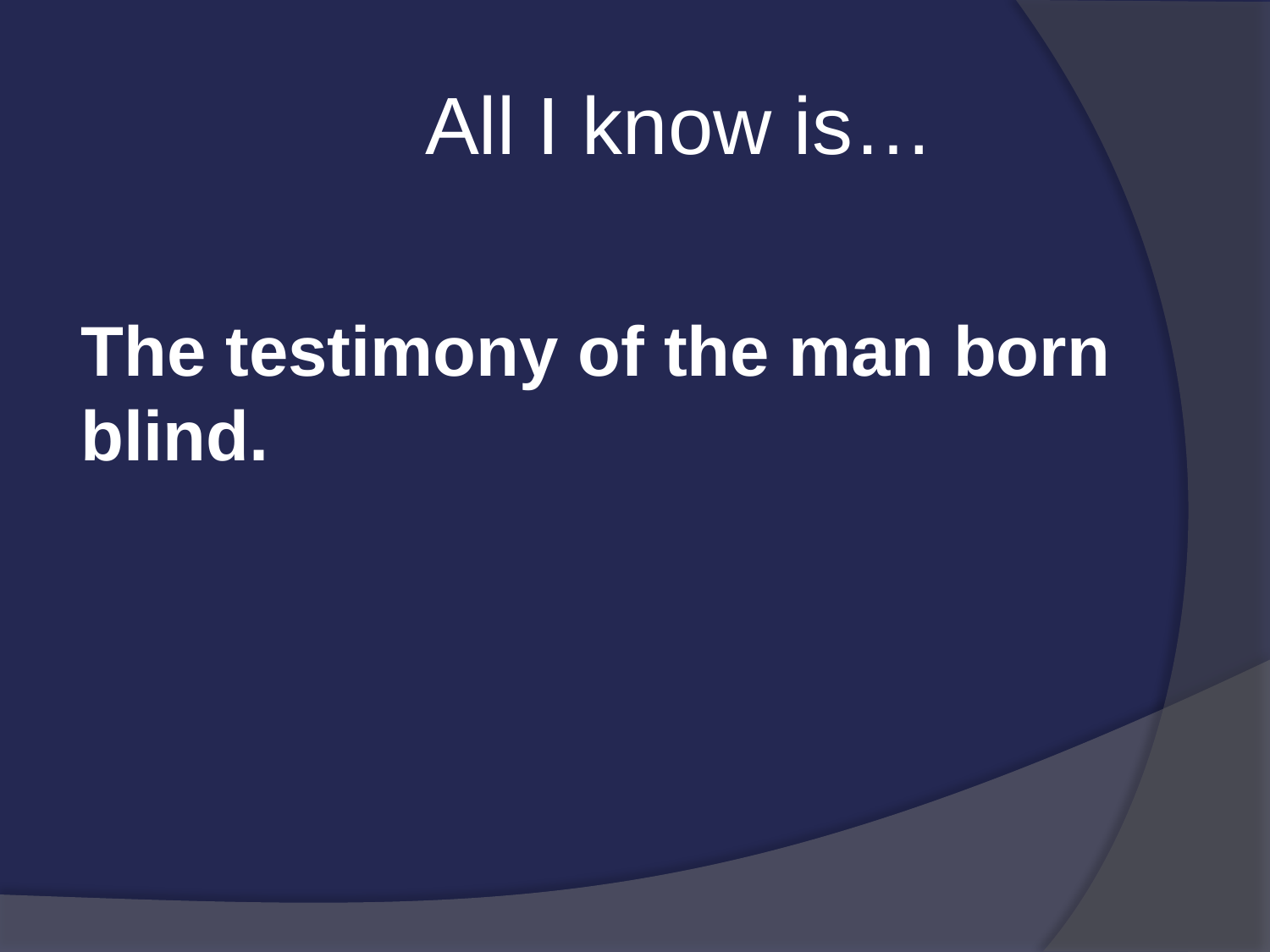

# All I know is…

The testimony of the man born blind.